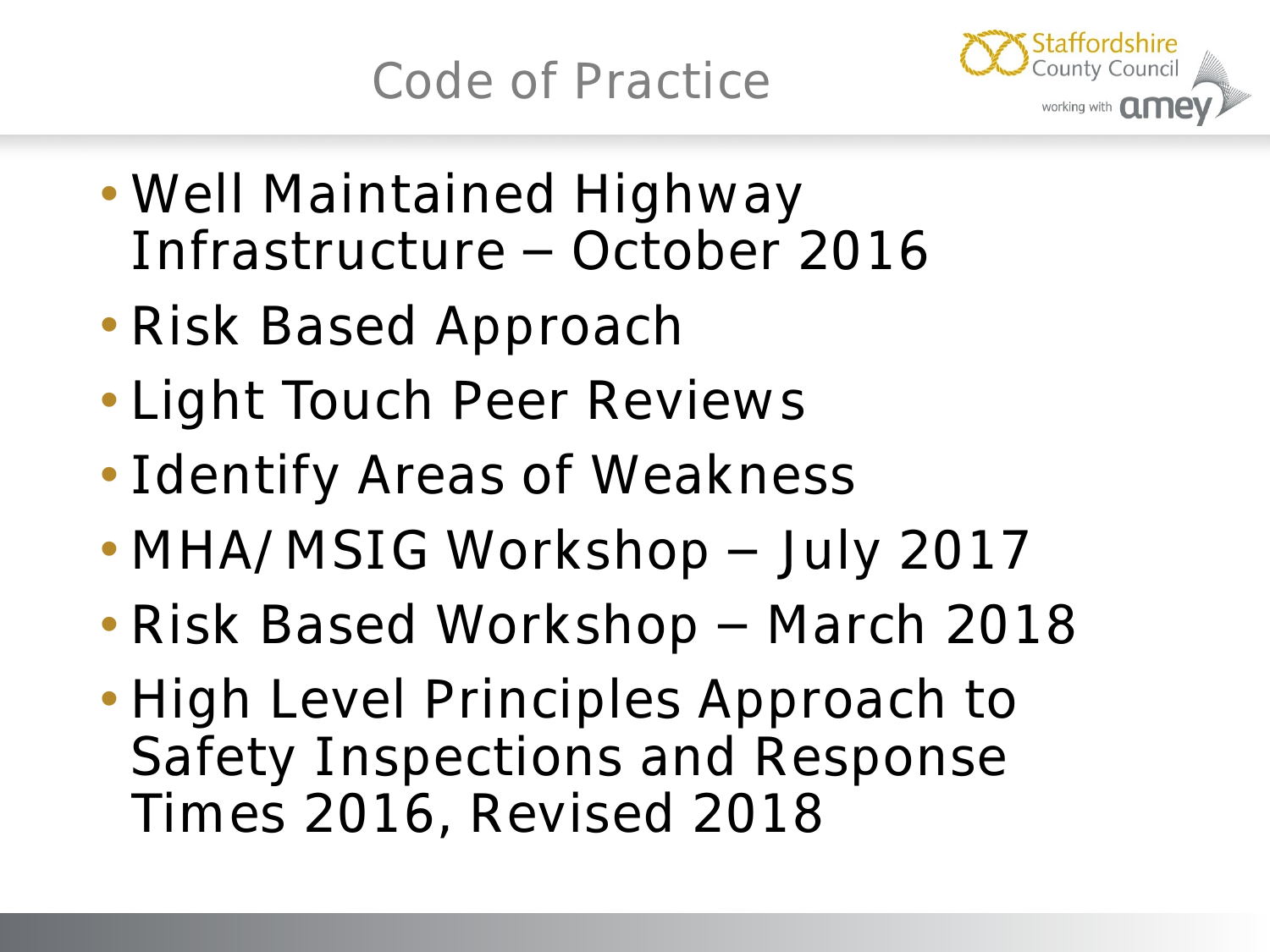

# Code of Practice
Well Maintained Highway Infrastructure – October 2016
Risk Based Approach
Light Touch Peer Reviews
Identify Areas of Weakness
MHA/MSIG Workshop – July 2017
Risk Based Workshop – March 2018
High Level Principles Approach to Safety Inspections and Response Times 2016, Revised 2018